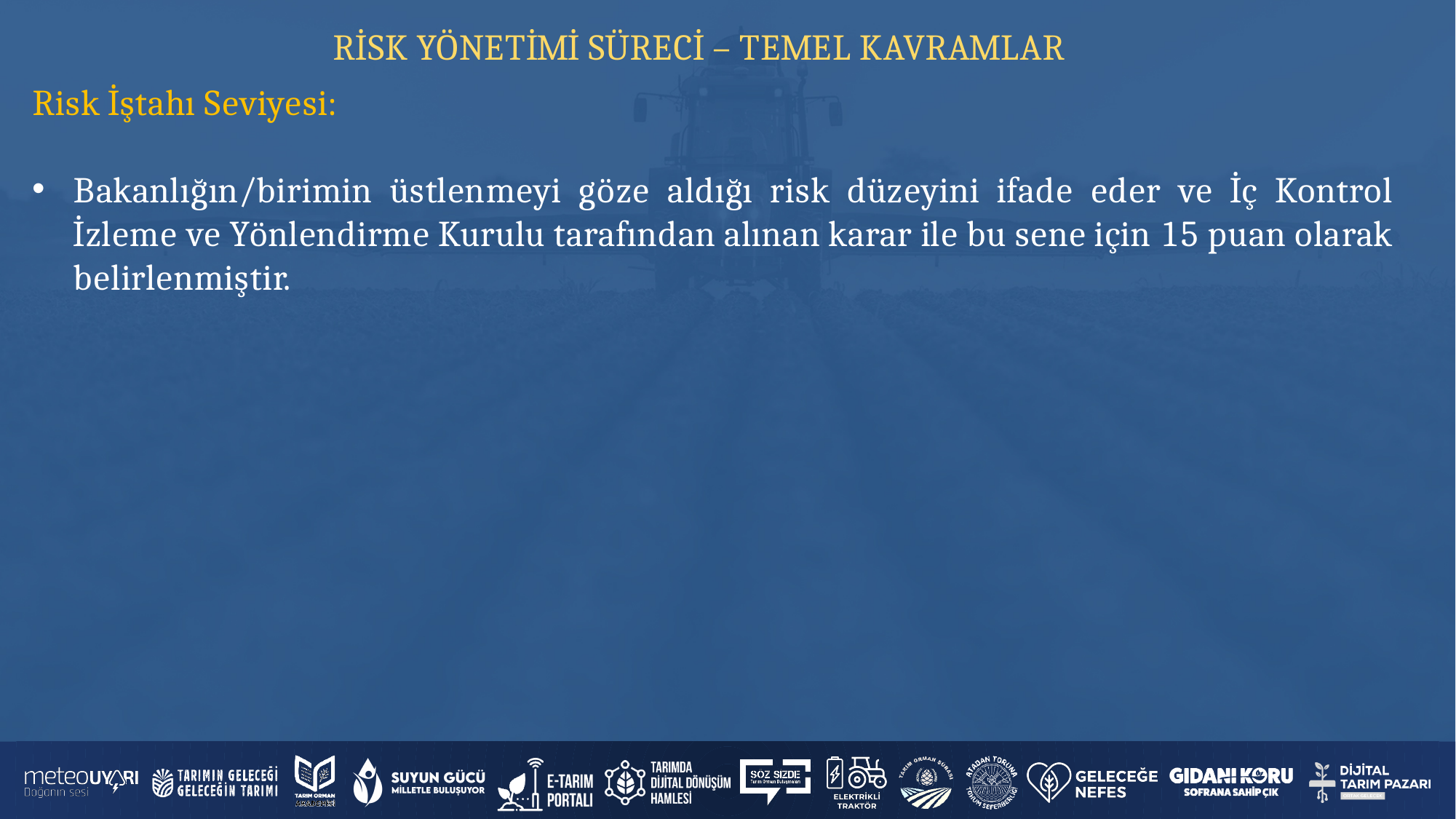

RİSK YÖNETİMİ SÜRECİ – TEMEL KAVRAMLAR
Risk İştahı Seviyesi:

Bakanlığın/birimin üstlenmeyi göze aldığı risk düzeyini ifade eder ve İç Kontrol İzleme ve Yönlendirme Kurulu tarafından alınan karar ile bu sene için 15 puan olarak belirlenmiştir.